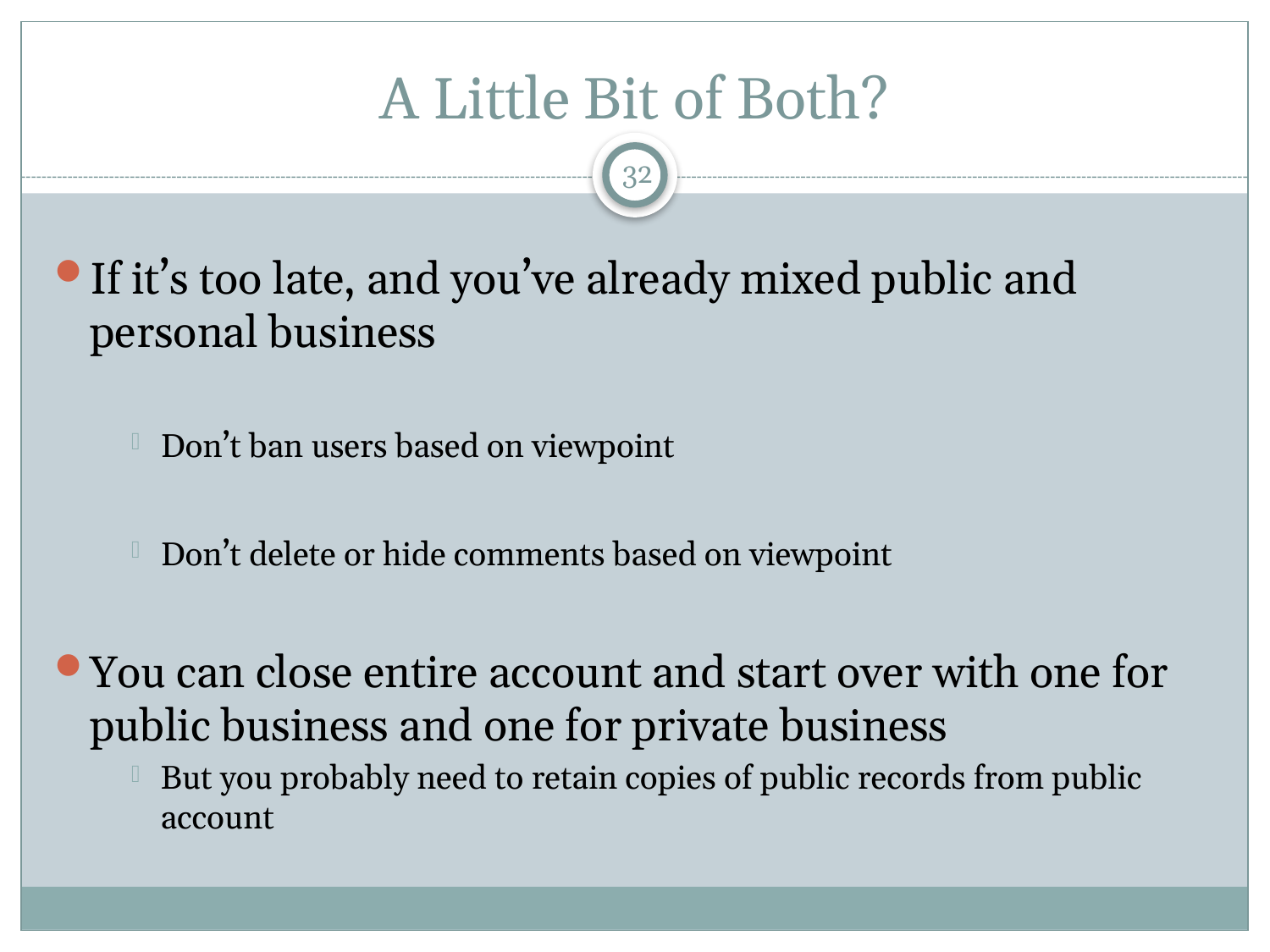

# A Little Bit of Both?
32
If it’s too late, and you’ve already mixed public and personal business

Don’t ban users based on viewpoint

Don’t delete or hide comments based on viewpoint

You can close entire account and start over with one for public business and one for private business
But you probably need to retain copies of public records from public account